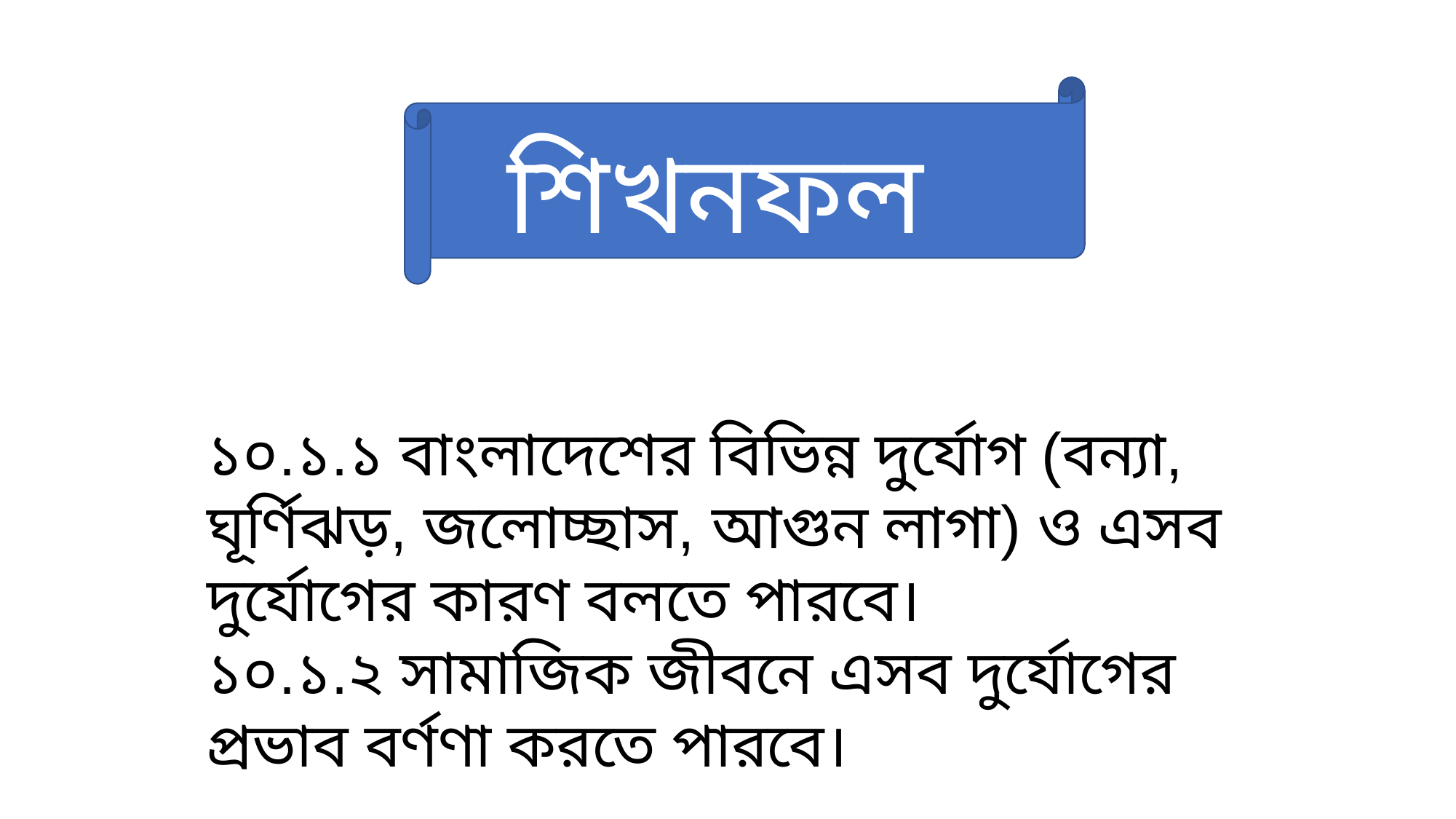

শিখনফল
১০.১.১ বাংলাদেশের বিভিন্ন দুর্যোগ (বন্যা, ঘূর্ণিঝড়, জলোচ্ছাস, আগুন লাগা) ও এসব দুর্যোগের কারণ বলতে পারবে।
১০.১.২ সামাজিক জীবনে এসব দুর্যোগের প্রভাব বর্ণণা করতে পারবে।